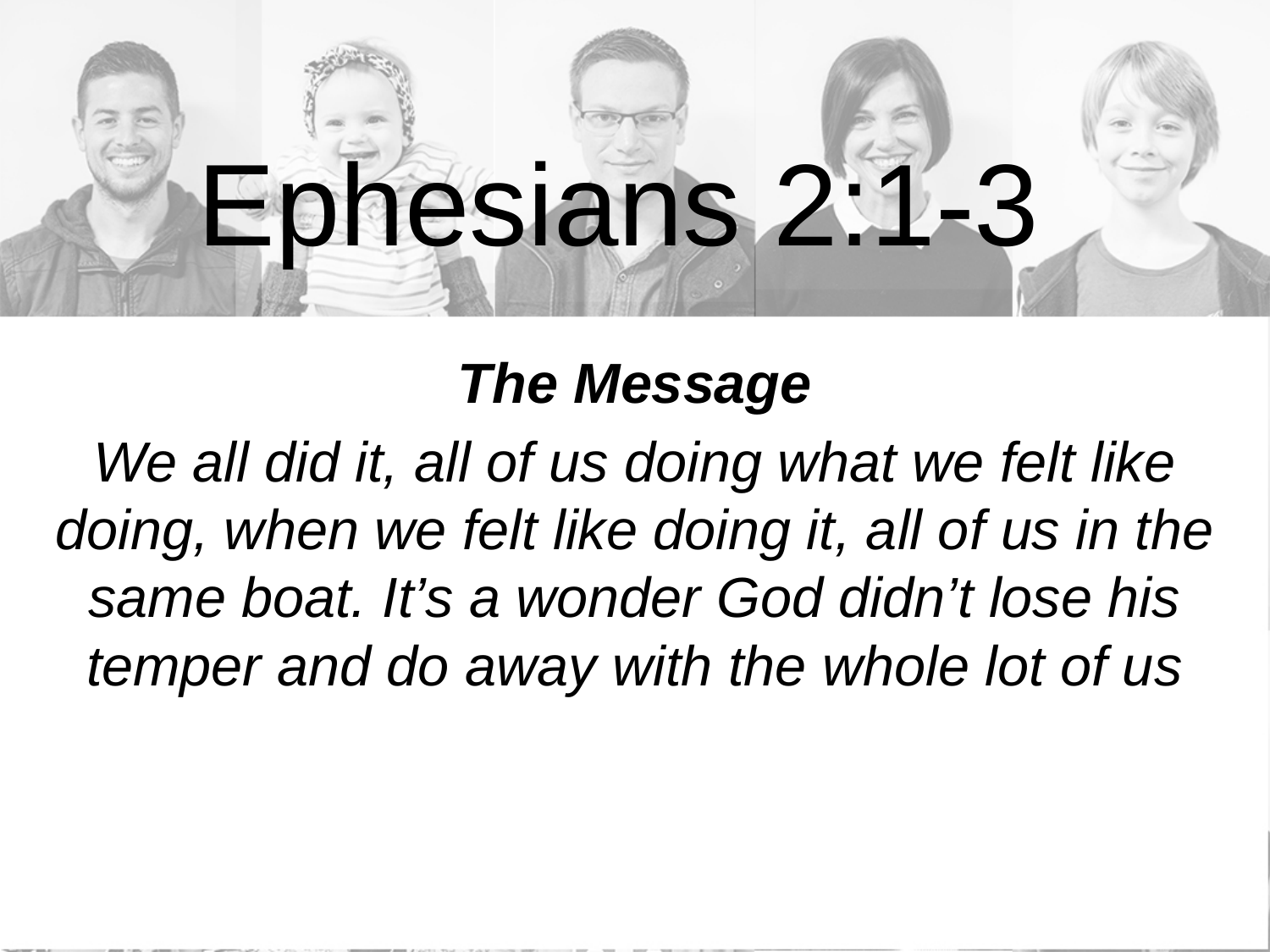

# Ephesians 2:1-3
The Message
We all did it, all of us doing what we felt like doing, when we felt like doing it, all of us in the same boat. It’s a wonder God didn’t lose his temper and do away with the whole lot of us